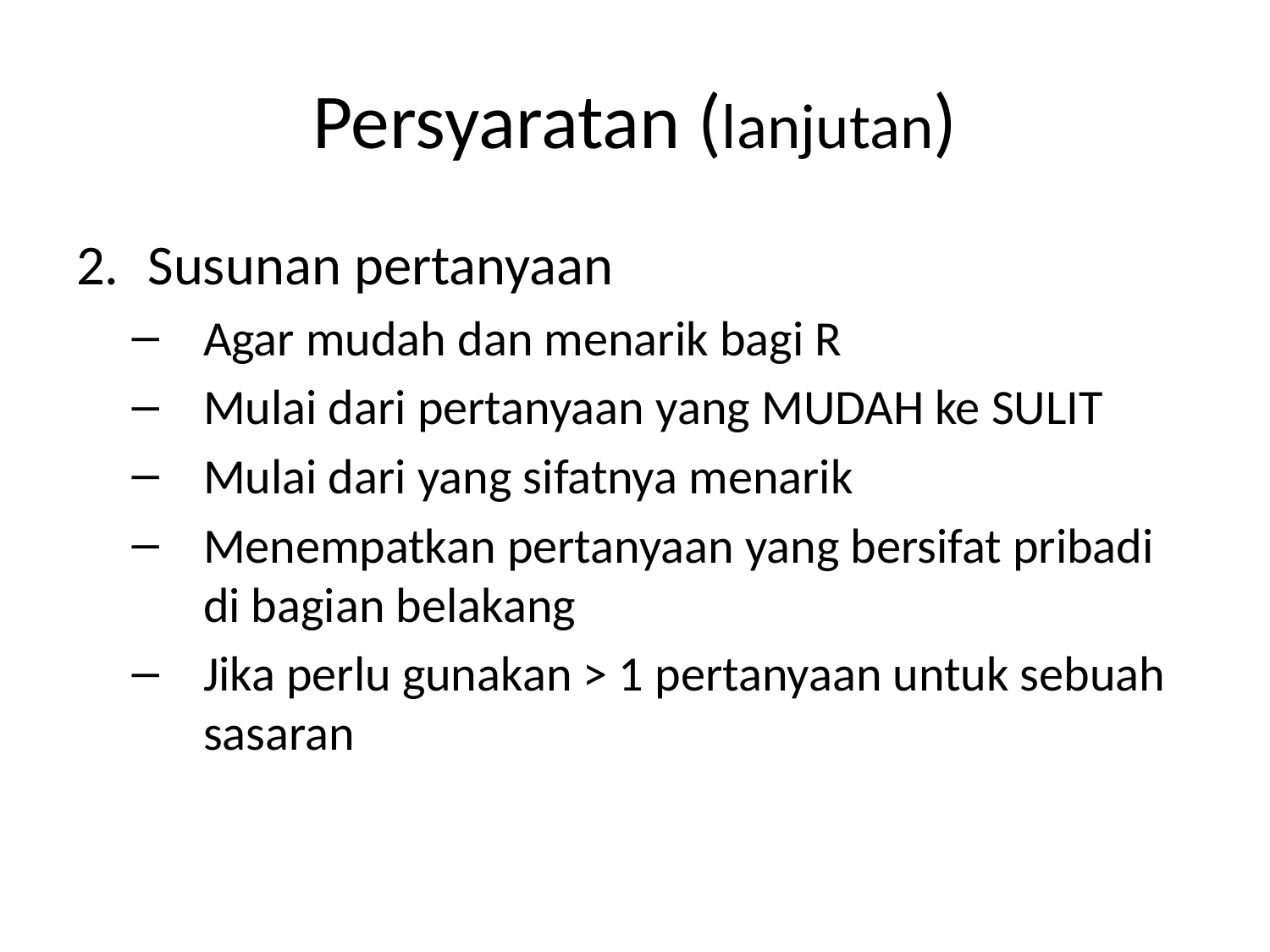

# Persyaratan (lanjutan)
Susunan pertanyaan
Agar mudah dan menarik bagi R
Mulai dari pertanyaan yang MUDAH ke SULIT
Mulai dari yang sifatnya menarik
Menempatkan pertanyaan yang bersifat pribadi di bagian belakang
Jika perlu gunakan > 1 pertanyaan untuk sebuah sasaran